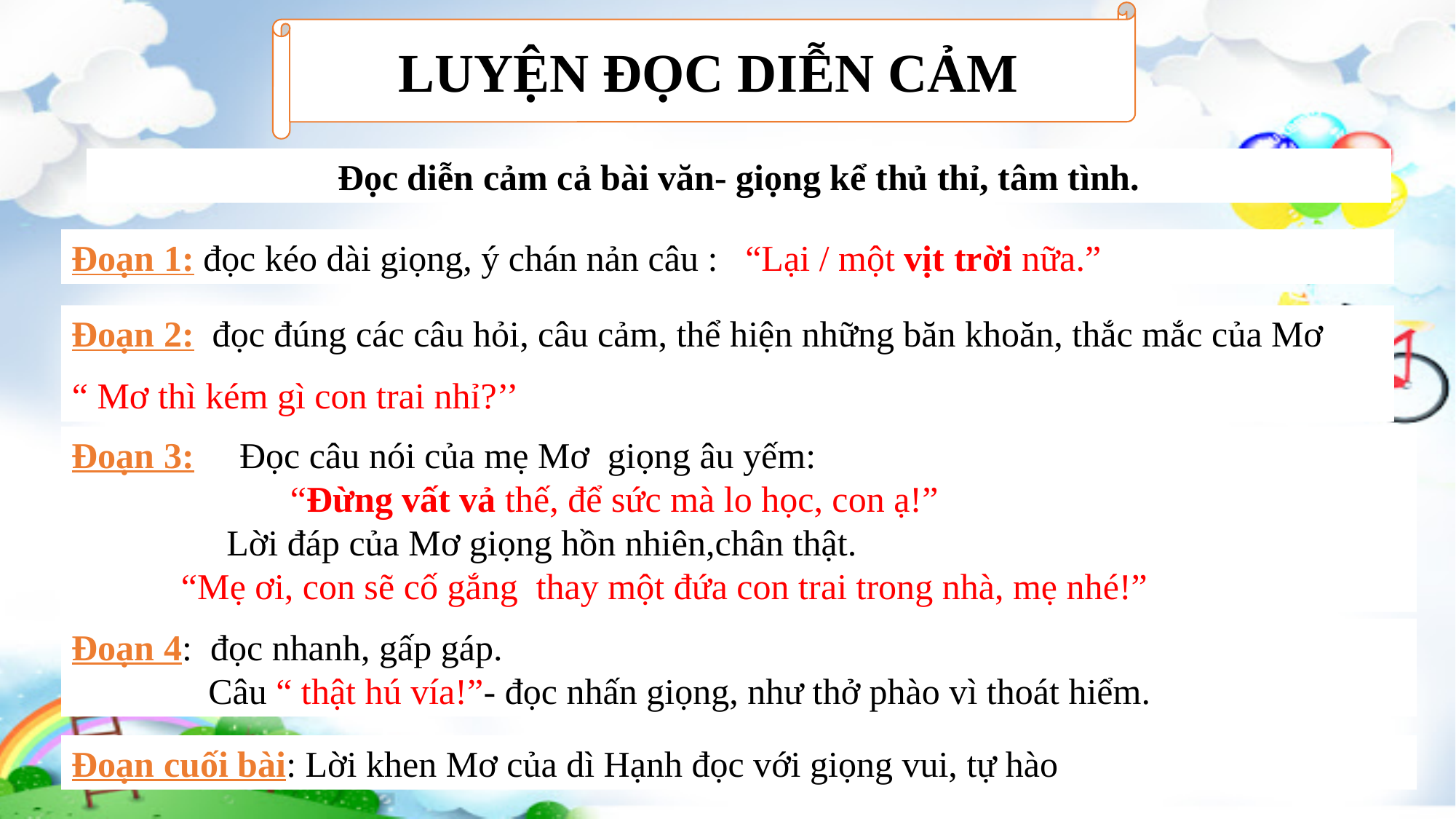

LUYỆN ĐỌC DIỄN CẢM
Đọc diễn cảm cả bài văn- giọng kể thủ thỉ, tâm tình.
Đoạn 1: đọc kéo dài giọng, ý chán nản câu :   “Lại / một vịt trời nữa.”
Đoạn 2:  đọc đúng các câu hỏi, câu cảm, thể hiện những băn khoăn, thắc mắc của Mơ
“ Mơ thì kém gì con trai nhỉ?’’
Đoạn 3:     Đọc câu nói của mẹ Mơ  giọng âu yếm:
		“Đừng vất vả thế, để sức mà lo học, con ạ!”
                 Lời đáp của Mơ giọng hồn nhiên,chân thật.
	“Mẹ ơi, con sẽ cố gắng  thay một đứa con trai trong nhà, mẹ nhé!”
Đoạn 4:  đọc nhanh, gấp gáp.
               Câu “ thật hú vía!”- đọc nhấn giọng, như thở phào vì thoát hiểm.
Đoạn cuối bài: Lời khen Mơ của dì Hạnh đọc với giọng vui, tự hào